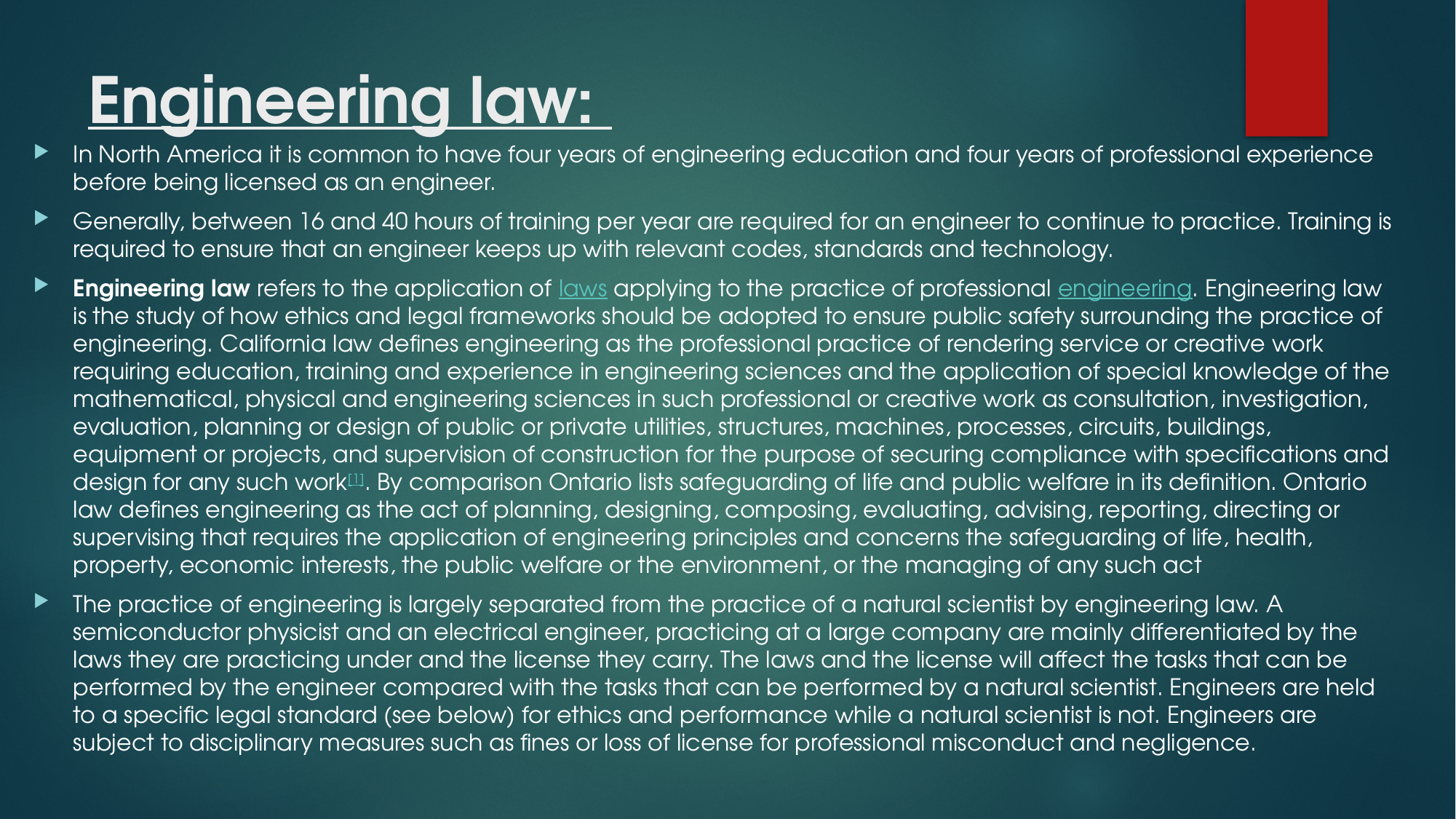

# Engineering law:
In North America it is common to have four years of engineering education and four years of professional experience before being licensed as an engineer.
Generally, between 16 and 40 hours of training per year are required for an engineer to continue to practice. Training is required to ensure that an engineer keeps up with relevant codes, standards and technology.
Engineering law refers to the application of laws applying to the practice of professional engineering. Engineering law is the study of how ethics and legal frameworks should be adopted to ensure public safety surrounding the practice of engineering. California law defines engineering as the professional practice of rendering service or creative work requiring education, training and experience in engineering sciences and the application of special knowledge of the mathematical, physical and engineering sciences in such professional or creative work as consultation, investigation, evaluation, planning or design of public or private utilities, structures, machines, processes, circuits, buildings, equipment or projects, and supervision of construction for the purpose of securing compliance with specifications and design for any such work[1]. By comparison Ontario lists safeguarding of life and public welfare in its definition. Ontario law defines engineering as the act of planning, designing, composing, evaluating, advising, reporting, directing or supervising that requires the application of engineering principles and concerns the safeguarding of life, health, property, economic interests, the public welfare or the environment, or the managing of any such act
The practice of engineering is largely separated from the practice of a natural scientist by engineering law. A semiconductor physicist and an electrical engineer, practicing at a large company are mainly differentiated by the laws they are practicing under and the license they carry. The laws and the license will affect the tasks that can be performed by the engineer compared with the tasks that can be performed by a natural scientist. Engineers are held to a specific legal standard (see below) for ethics and performance while a natural scientist is not. Engineers are subject to disciplinary measures such as fines or loss of license for professional misconduct and negligence.